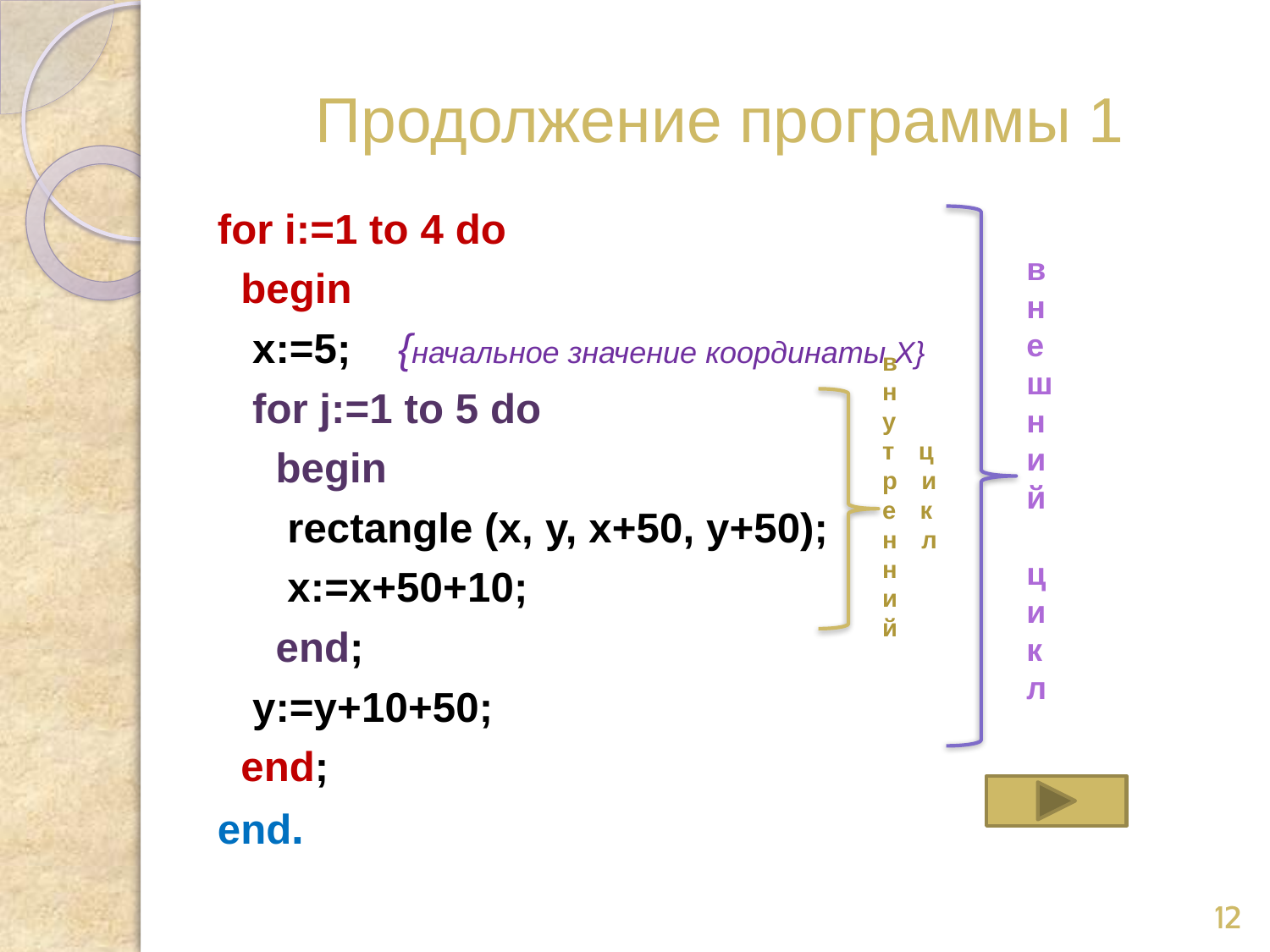

# Продолжение программы 1
for i:=1 to 4 do
  begin
   x:=5;    {начальное значение координаты X}
   for j:=1 to 5 do
     begin
      rectangle (x, y, x+50, y+50);
      x:=x+50+10;
     end;
   y:=y+10+50;
  end;
end.

в
н
е
ш
н
и
й

ц
и
к
л
в
н
у
т   ц
р   и
е   к
н   л
н
и
й

12